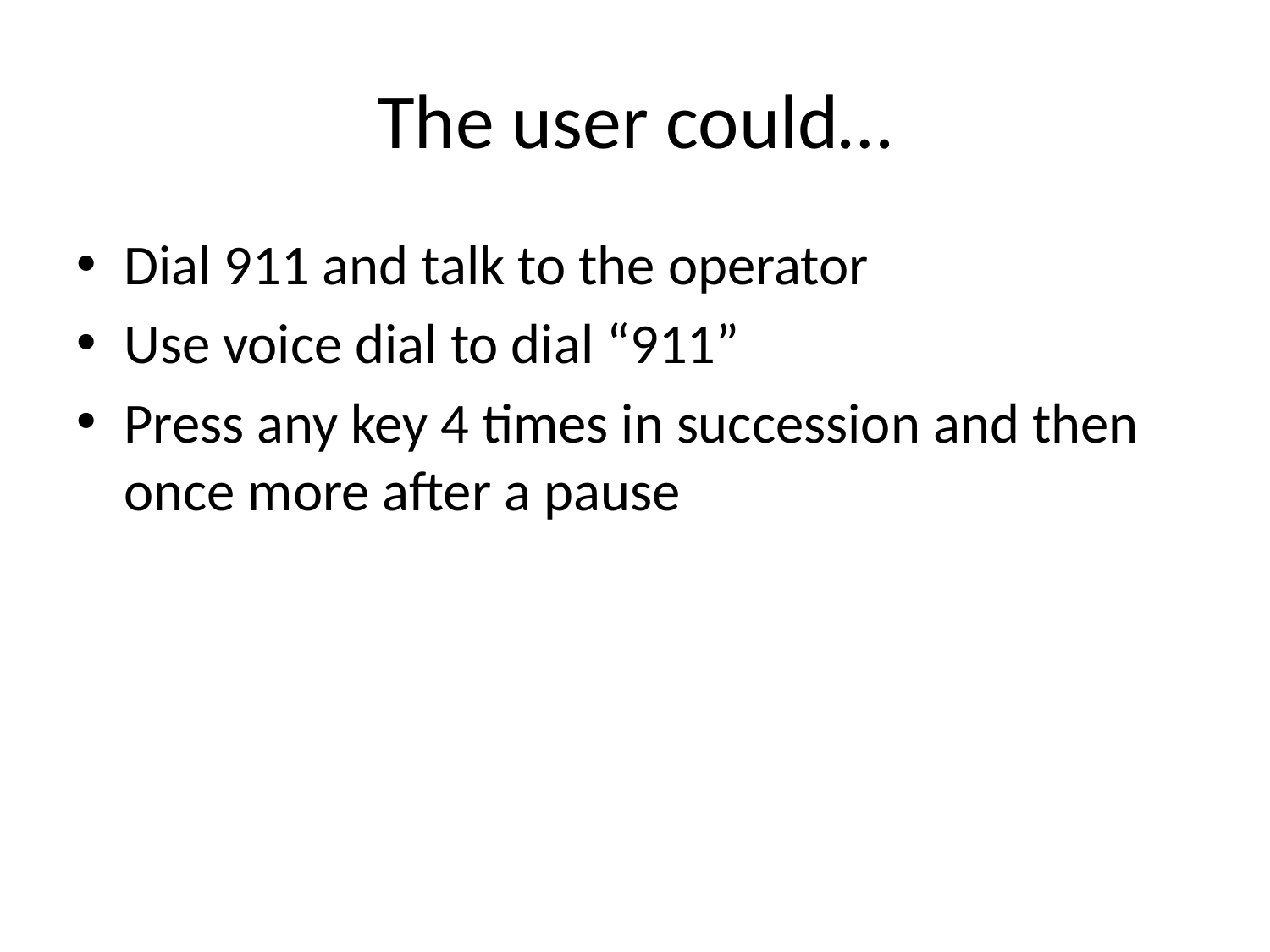

# The user could…
Dial 911 and talk to the operator
Use voice dial to dial “911”
Press any key 4 times in succession and then once more after a pause